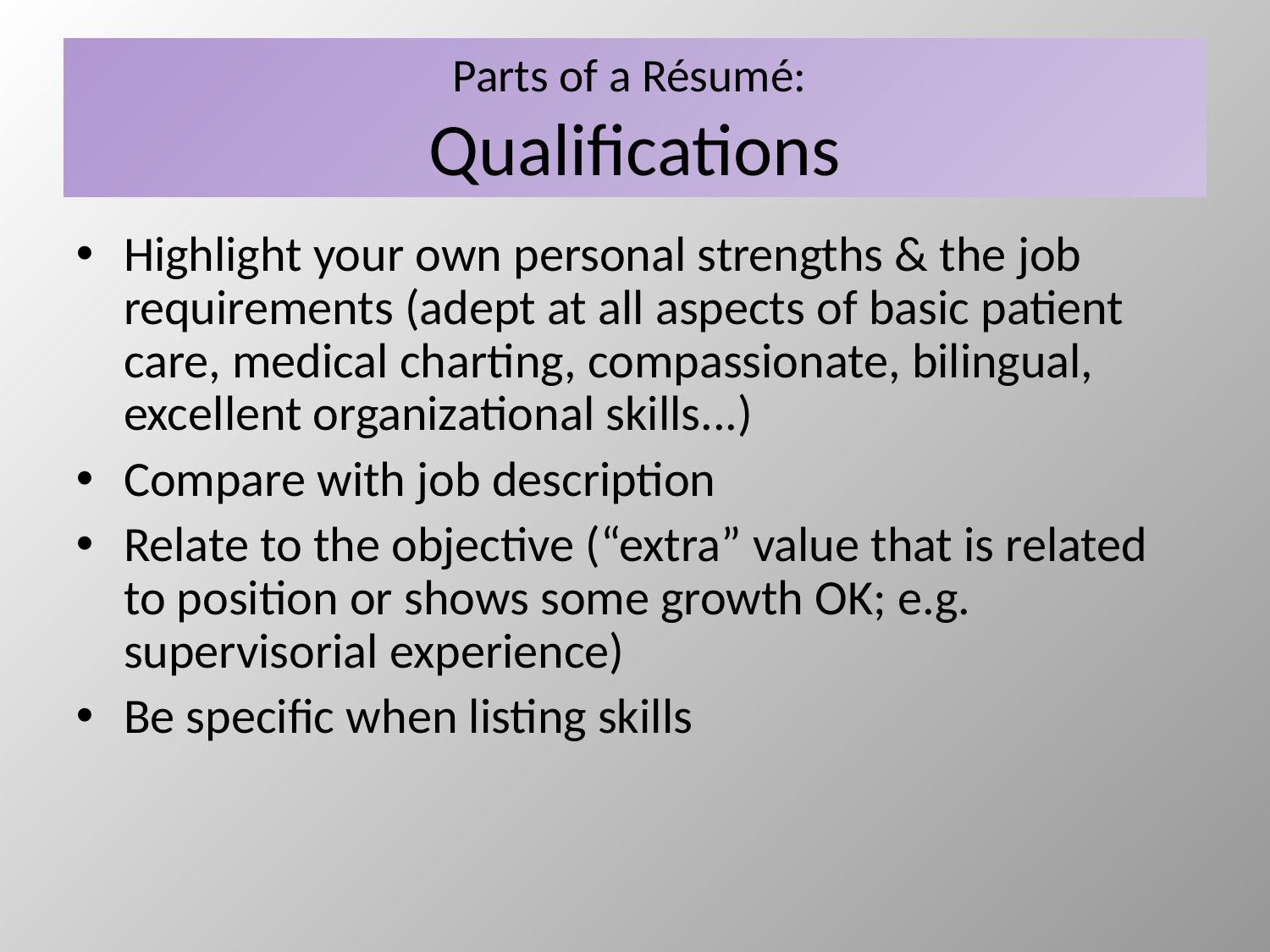

# Parts of a Résumé: Qualifications
Highlight your own personal strengths & the job requirements (adept at all aspects of basic patient care, medical charting, compassionate, bilingual, excellent organizational skills...)
Compare with job description
Relate to the objective (“extra” value that is related to position or shows some growth OK; e.g. supervisorial experience)
Be specific when listing skills